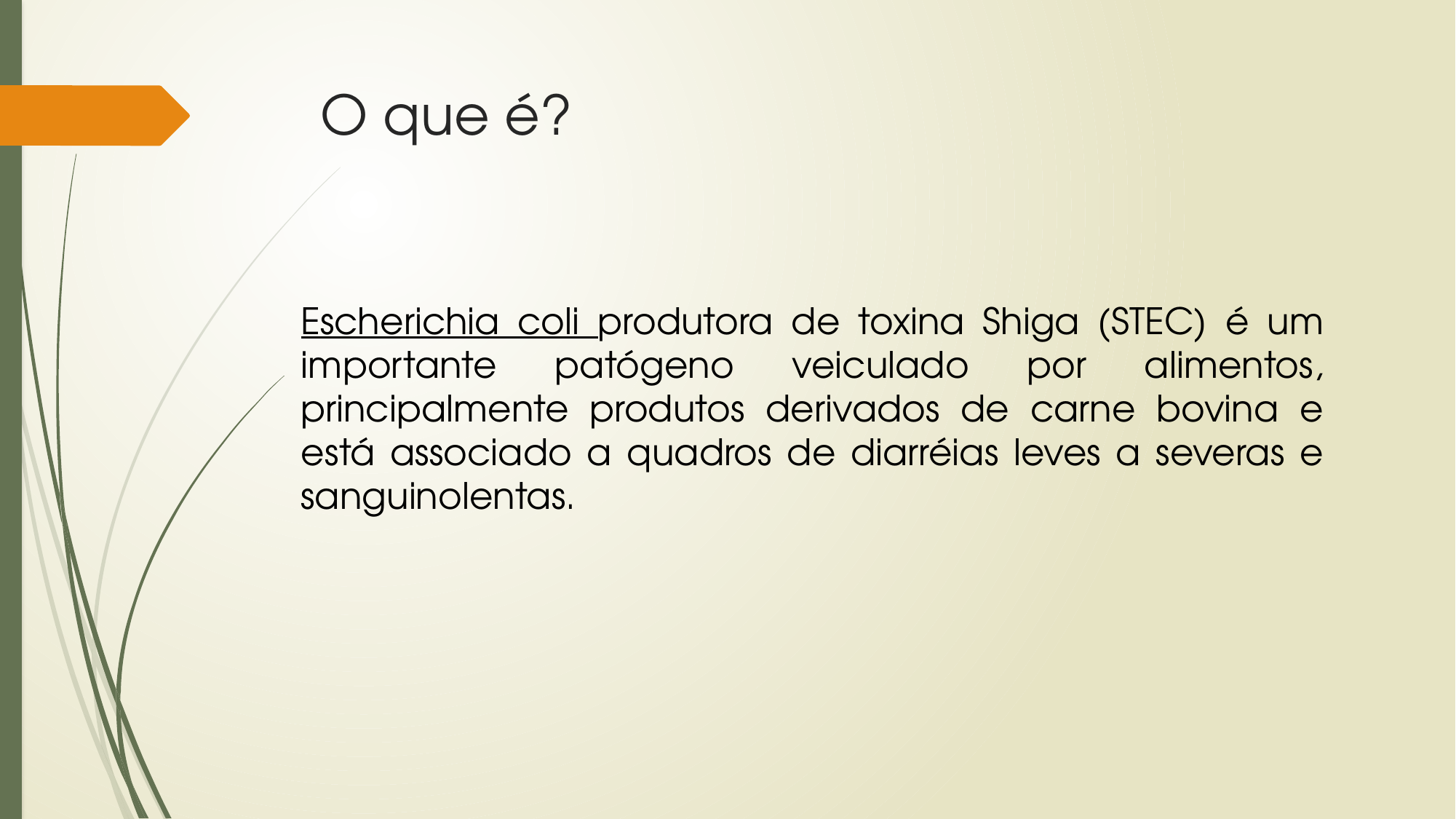

# O que é?
Escherichia coli produtora de toxina Shiga (STEC) é um importante patógeno veiculado por alimentos, principalmente produtos derivados de carne bovina e está associado a quadros de diarréias leves a severas e sanguinolentas.